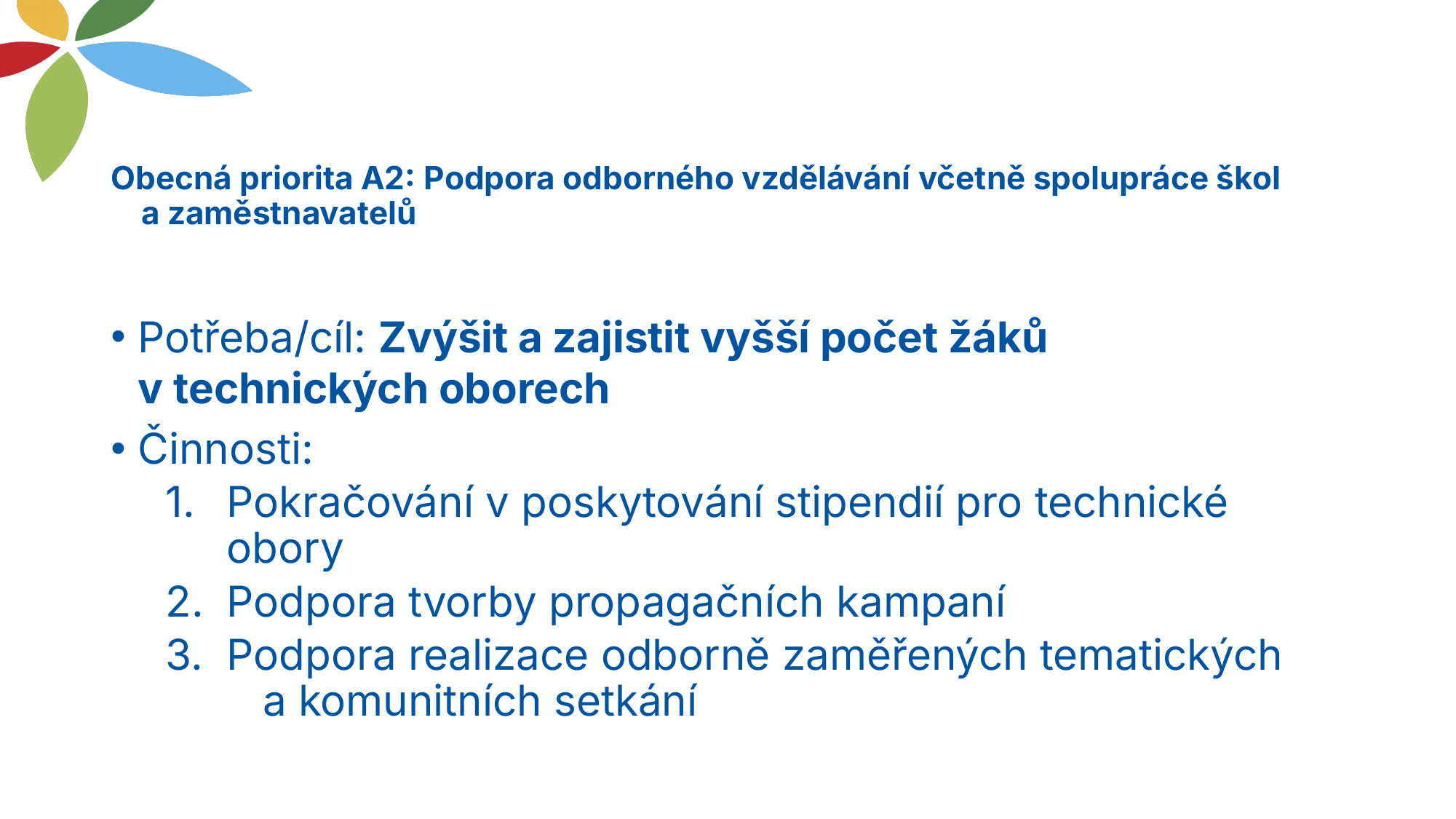

# Obecná priorita A2: Podpora odborného vzdělávání včetně spolupráce škol             a zaměstnavatelů
Potřeba/cíl: Zvýšit a zajistit vyšší počet žáků
v technických oborech
Činnosti:
Pokračování v poskytování stipendií pro technické obory
Podpora tvorby propagačních kampaní
Podpora realizace odborně zaměřených tematických         a komunitních setkání